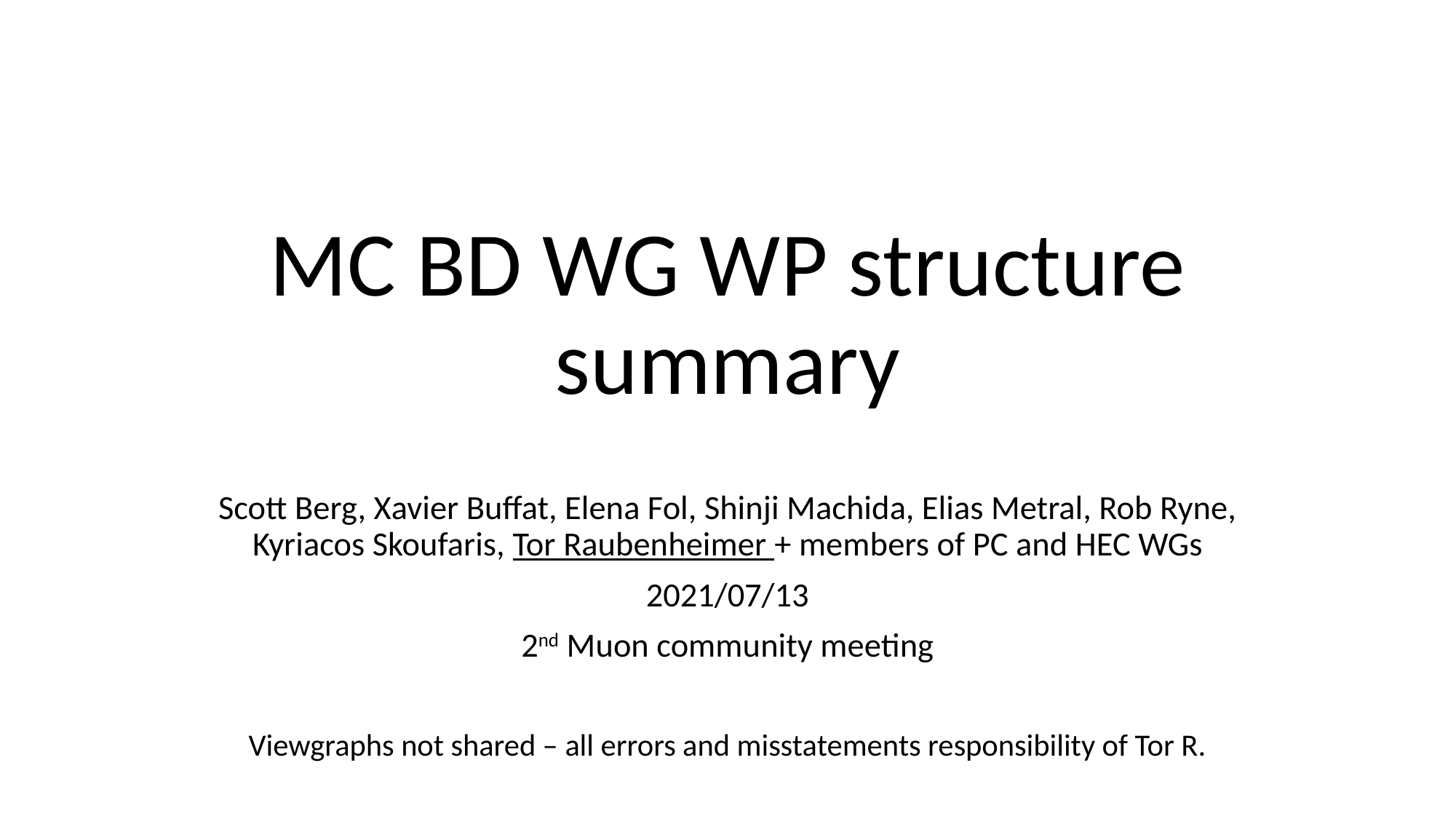

# MC BD WG WP structure summary

Scott Berg, Xavier Buffat, Elena Fol, Shinji Machida, Elias Metral, Rob Ryne, Kyriacos Skoufaris, Tor Raubenheimer + members of PC and HEC WGs
2021/07/13
2nd Muon community meeting

Viewgraphs not shared – all errors and misstatements responsibility of Tor R.